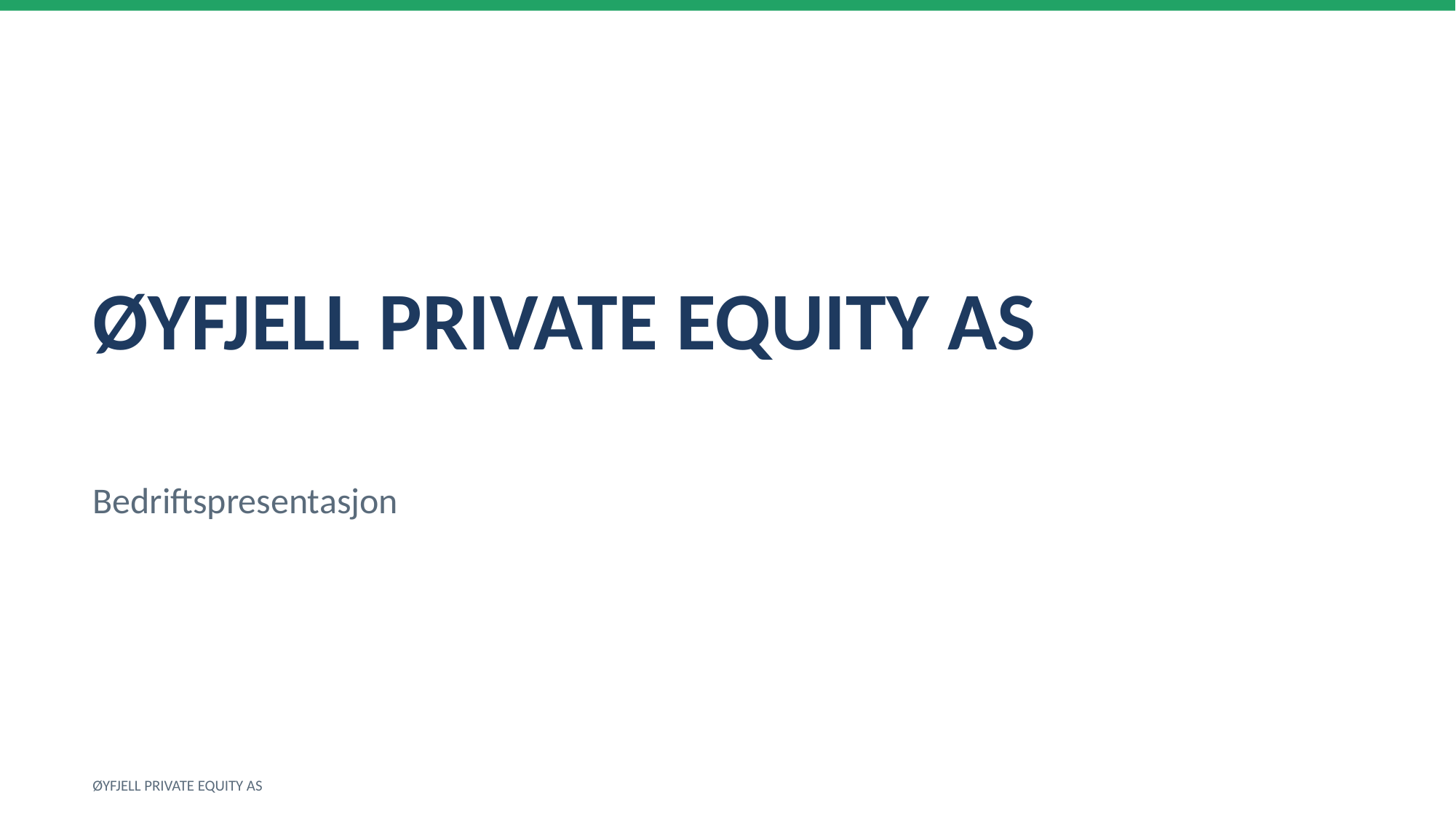

ØYFJELL PRIVATE EQUITY AS
Bedriftspresentasjon
ØYFJELL PRIVATE EQUITY AS